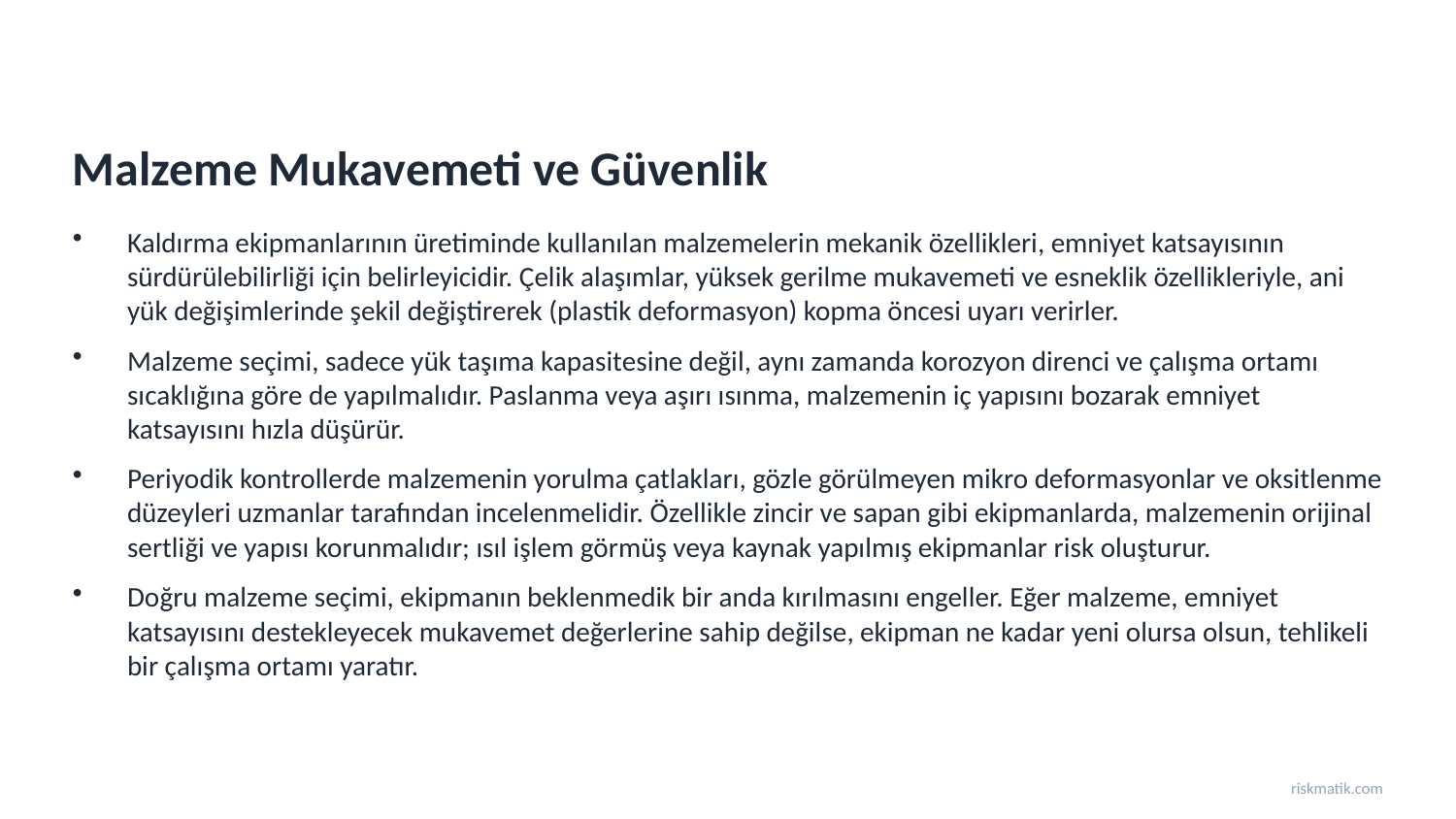

Malzeme Mukavemeti ve Güvenlik
Kaldırma ekipmanlarının üretiminde kullanılan malzemelerin mekanik özellikleri, emniyet katsayısının sürdürülebilirliği için belirleyicidir. Çelik alaşımlar, yüksek gerilme mukavemeti ve esneklik özellikleriyle, ani yük değişimlerinde şekil değiştirerek (plastik deformasyon) kopma öncesi uyarı verirler.
Malzeme seçimi, sadece yük taşıma kapasitesine değil, aynı zamanda korozyon direnci ve çalışma ortamı sıcaklığına göre de yapılmalıdır. Paslanma veya aşırı ısınma, malzemenin iç yapısını bozarak emniyet katsayısını hızla düşürür.
Periyodik kontrollerde malzemenin yorulma çatlakları, gözle görülmeyen mikro deformasyonlar ve oksitlenme düzeyleri uzmanlar tarafından incelenmelidir. Özellikle zincir ve sapan gibi ekipmanlarda, malzemenin orijinal sertliği ve yapısı korunmalıdır; ısıl işlem görmüş veya kaynak yapılmış ekipmanlar risk oluşturur.
Doğru malzeme seçimi, ekipmanın beklenmedik bir anda kırılmasını engeller. Eğer malzeme, emniyet katsayısını destekleyecek mukavemet değerlerine sahip değilse, ekipman ne kadar yeni olursa olsun, tehlikeli bir çalışma ortamı yaratır.
riskmatik.com